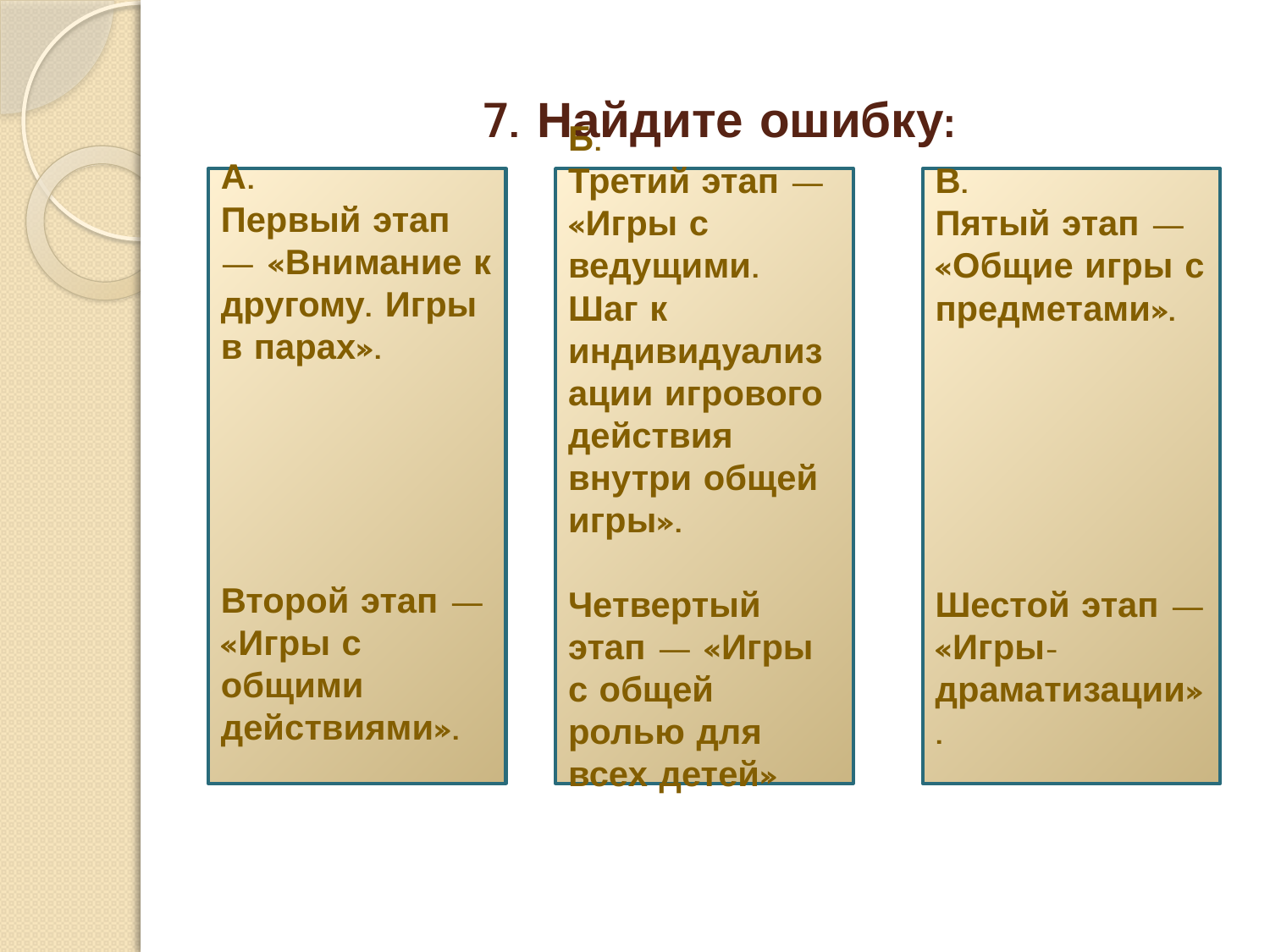

# 7. Найдите ошибку:
А.
Первый этап — «Внимание к другому. Игры в парах».

Второй этап — «Игры с общими действиями».

Б.
Третий этап —  «Игры с ведущими. Шаг к индивидуализации игро­вого действия внутри общей игры».

Четвертый этап — «Игры с общей ролью для всех детей»

В.
Пятый этап — «Общие игры с предметами».

Шестой этап — «Игры-драматизации».